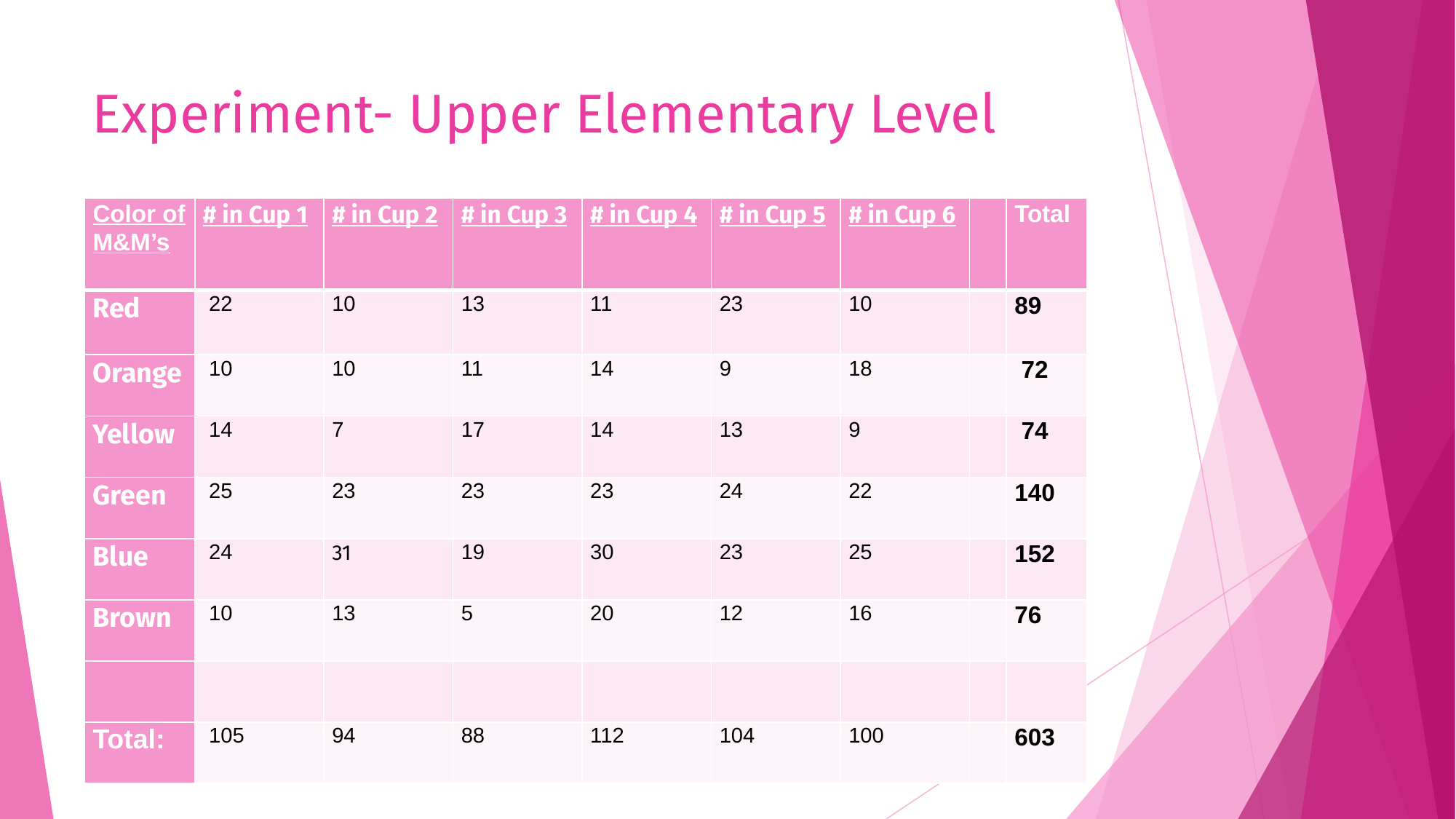

# Experiment- Upper Elementary Level
| Color of M&M’s | # in Cup 1 | # in Cup 2 | # in Cup 3 | # in Cup 4 | # in Cup 5 | # in Cup 6 |  | Total |
| --- | --- | --- | --- | --- | --- | --- | --- | --- |
| Red | 22 | 10 | 13 | 11 | 23 | 10 |  | 89 |
| Orange | 10 | 10 | 11 | 14 | 9 | 18 |  | 72 |
| Yellow | 14 | 7 | 17 | 14 | 13 | 9 |  | 74 |
| Green | 25 | 23 | 23 | 23 | 24 | 22 |  | 140 |
| Blue | 24 | 31 | 19 | 30 | 23 | 25 |  | 152 |
| Brown | 10 | 13 | 5 | 20 | 12 | 16 |  | 76 |
|  |  |  |  |  |  |  |  |  |
| Total: | 105 | 94 | 88 | 112 | 104 | 100 |  | 603 |